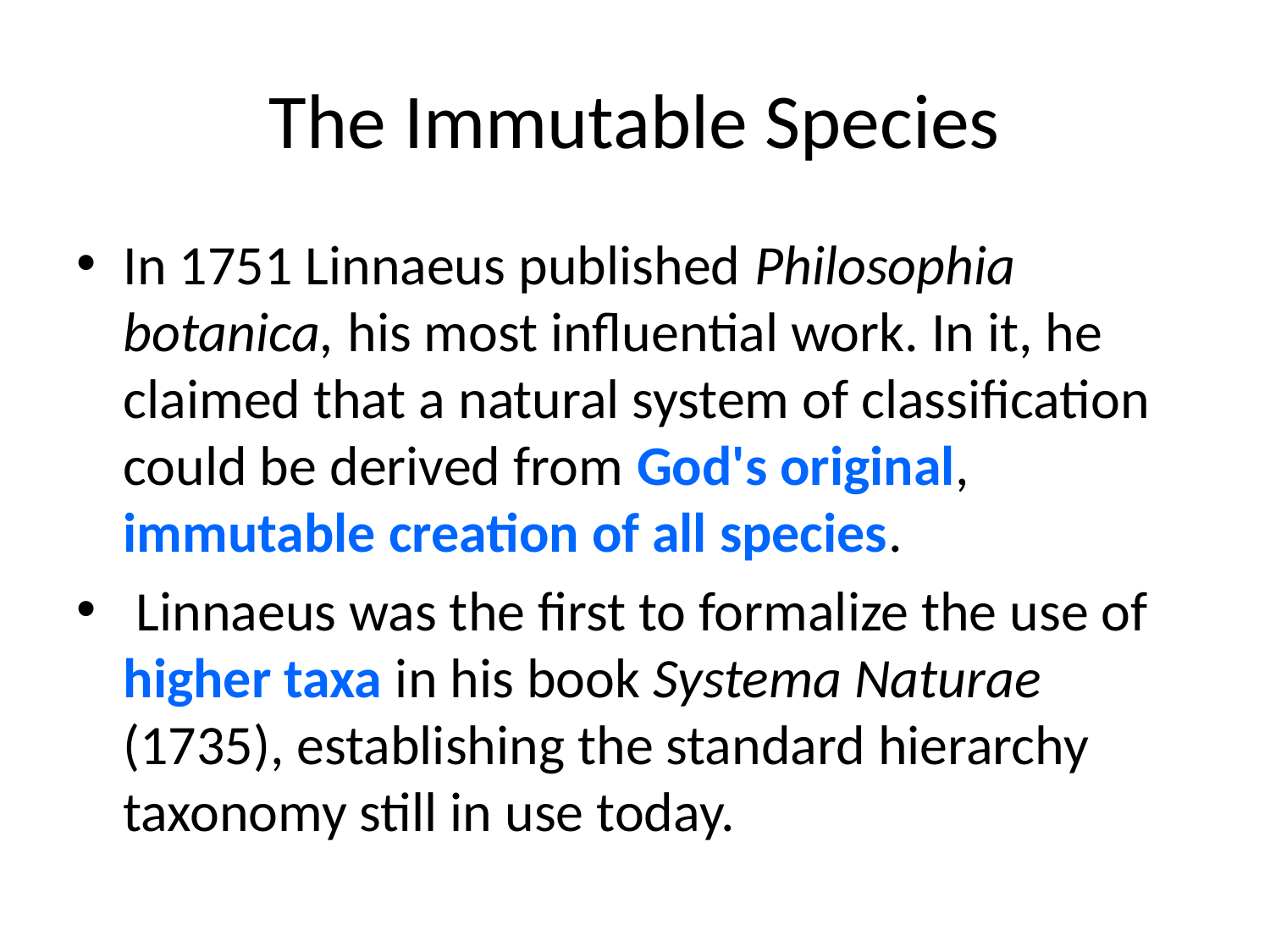

# The Immutable Species
In 1751 Linnaeus published Philosophia botanica, his most influential work. In it, he claimed that a natural system of classification could be derived from God's original, immutable creation of all species.
 Linnaeus was the first to formalize the use of higher taxa in his book Systema Naturae (1735), establishing the standard hierarchy taxonomy still in use today.